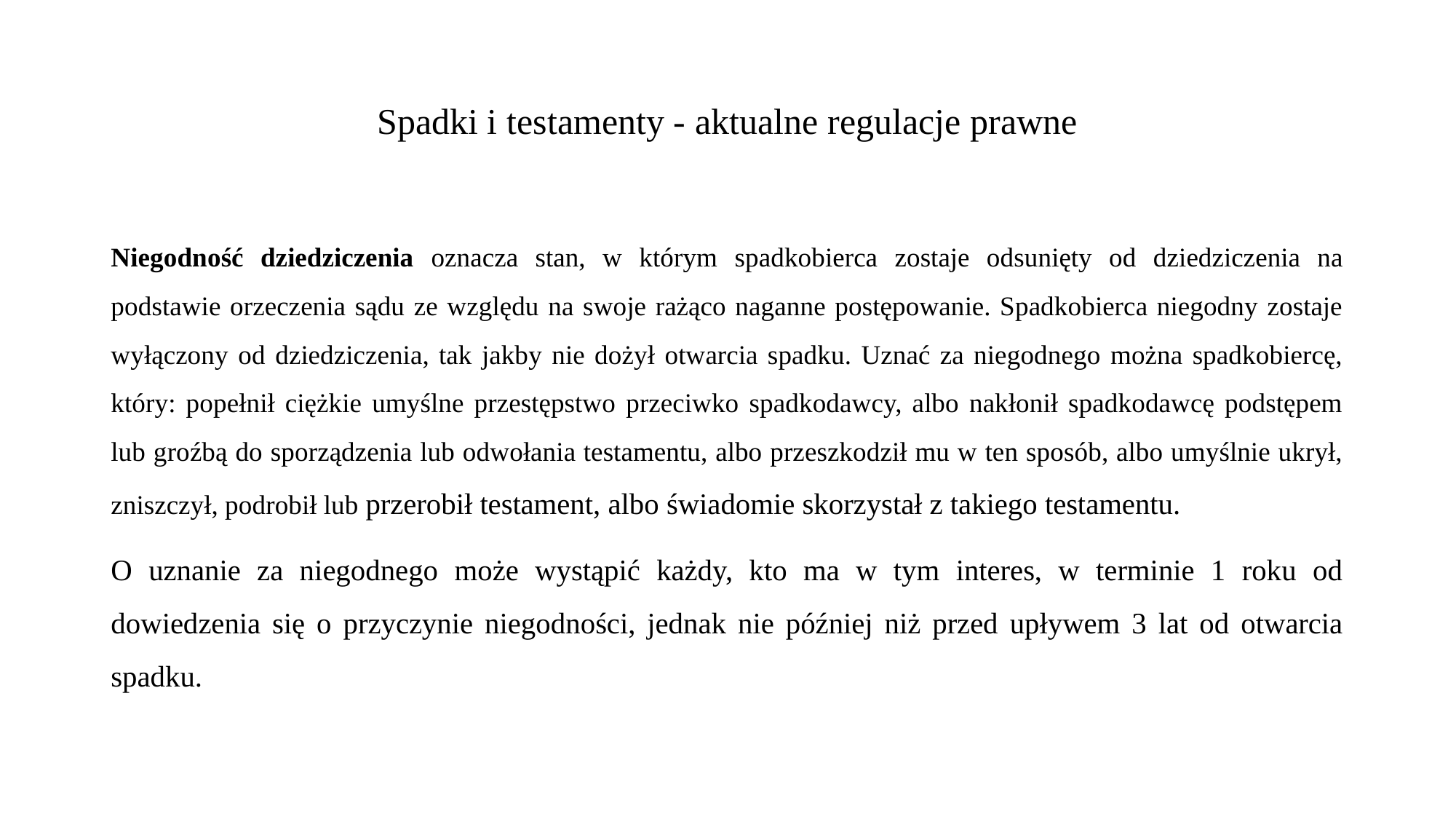

# Spadki i testamenty - aktualne regulacje prawne
Niegodność dziedziczenia oznacza stan, w którym spadkobierca zostaje odsunięty od dziedziczenia na podstawie orzeczenia sądu ze względu na swoje rażąco naganne postępowanie. Spadkobierca niegodny zostaje wyłączony od dziedziczenia, tak jakby nie dożył otwarcia spadku. Uznać za niegodnego można spadkobiercę, który: popełnił ciężkie umyślne przestępstwo przeciwko spadkodawcy, albo nakłonił spadkodawcę podstępem lub groźbą do sporządzenia lub odwołania testamentu, albo przeszkodził mu w ten sposób, albo umyślnie ukrył, zniszczył, podrobił lub przerobił testament, albo świadomie skorzystał z takiego testamentu.
O uznanie za niegodnego może wystąpić każdy, kto ma w tym interes, w terminie 1 roku od dowiedzenia się o przyczynie niegodności, jednak nie później niż przed upływem 3 lat od otwarcia spadku.